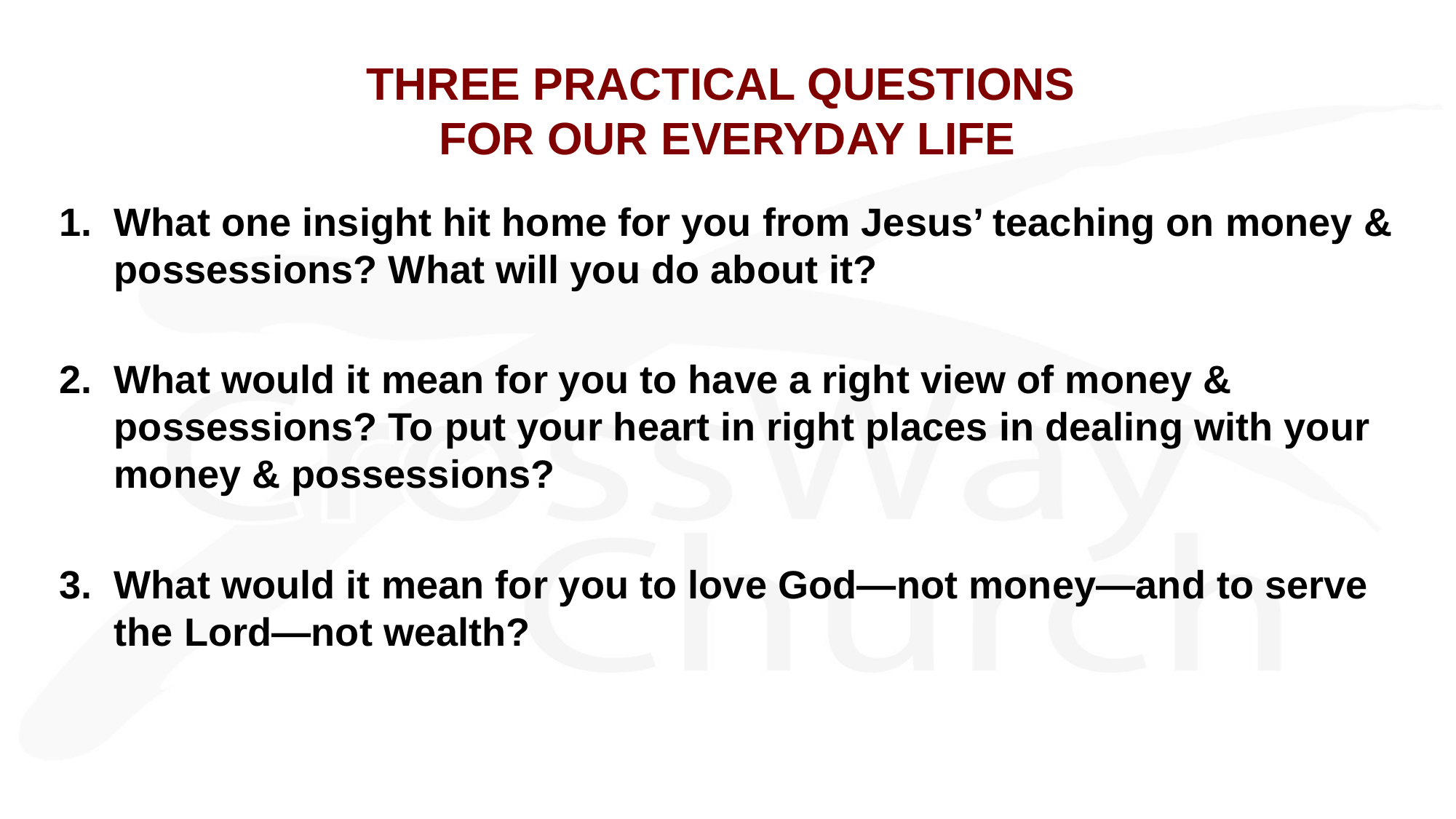

# THREE PRACTICAL QUESTIONS FOR OUR EVERYDAY LIFE
What one insight hit home for you from Jesus’ teaching on money & possessions? What will you do about it?

What would it mean for you to have a right view of money & possessions? To put your heart in right places in dealing with your money & possessions?

What would it mean for you to love God—not money—and to serve the Lord—not wealth?